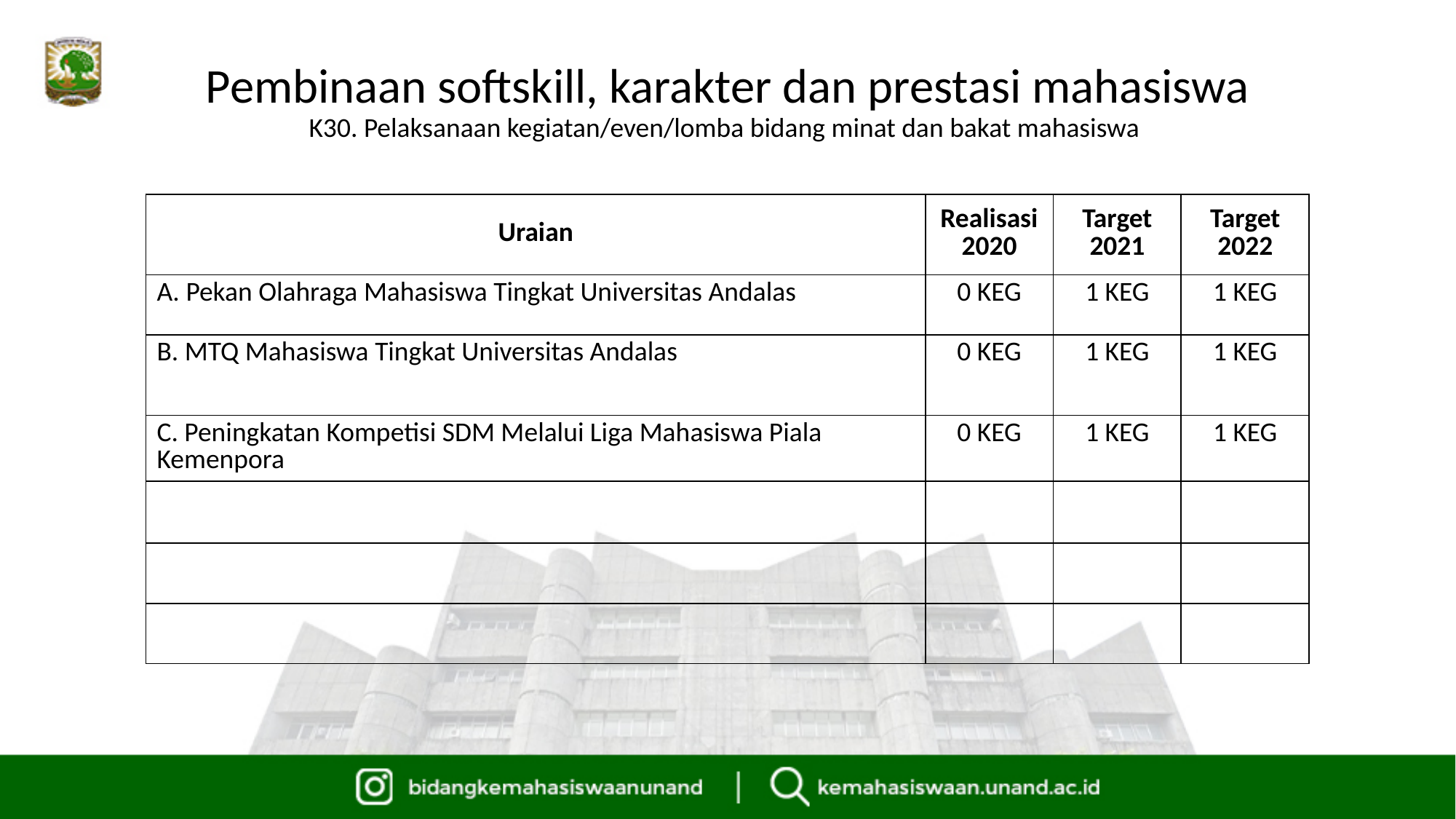

# Pembinaan softskill, karakter dan prestasi mahasiswa K30. Pelaksanaan kegiatan/even/lomba bidang minat dan bakat mahasiswa
| Uraian | Realisasi 2020 | Target 2021 | Target 2022 |
| --- | --- | --- | --- |
| A. Pekan Olahraga Mahasiswa Tingkat Universitas Andalas | 0 KEG | 1 KEG | 1 KEG |
| B. MTQ Mahasiswa Tingkat Universitas Andalas | 0 KEG | 1 KEG | 1 KEG |
| C. Peningkatan Kompetisi SDM Melalui Liga Mahasiswa Piala Kemenpora | 0 KEG | 1 KEG | 1 KEG |
|  |  |  |  |
|  |  |  |  |
|  |  |  |  |